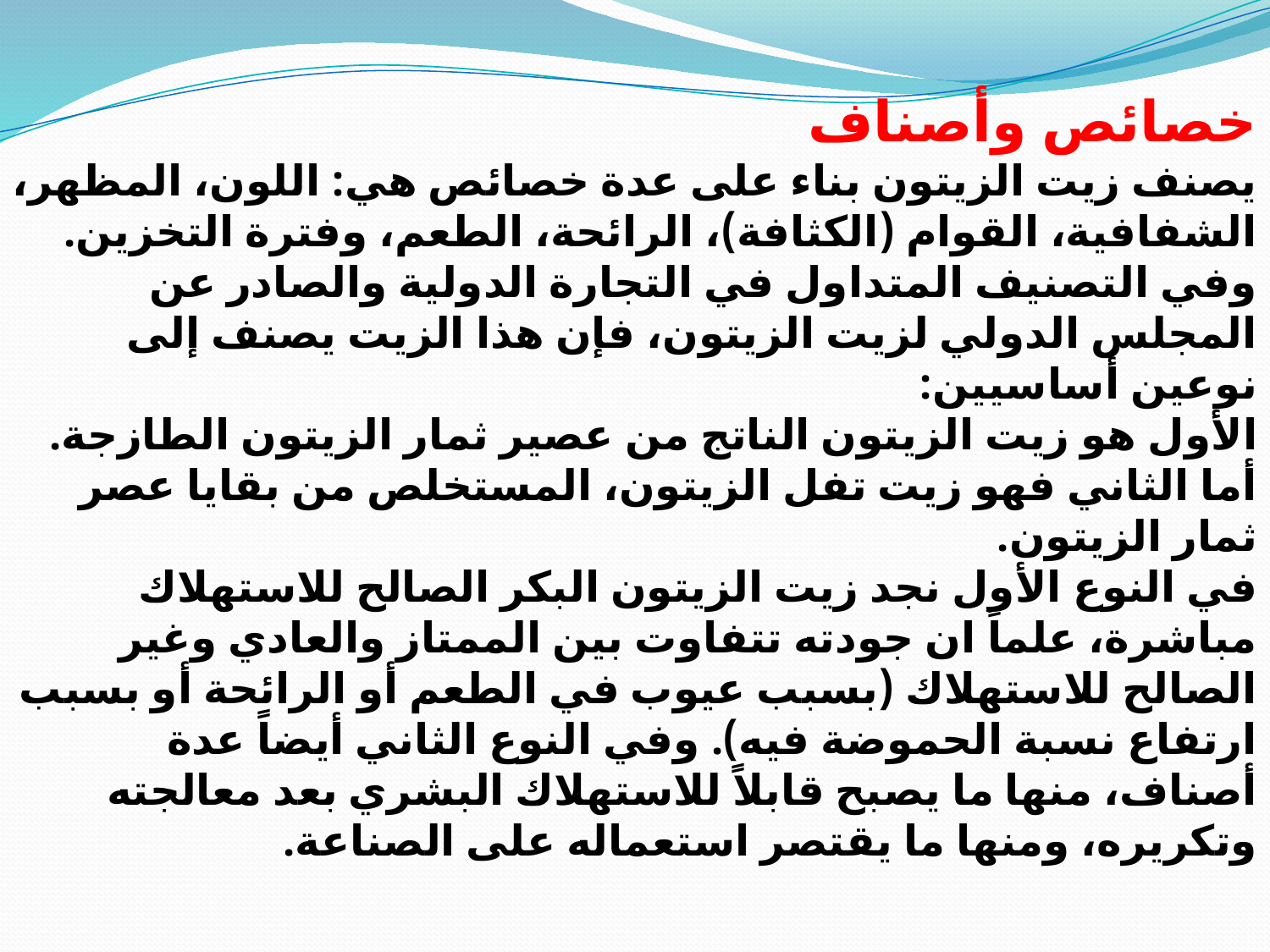

خصائص وأصناف
يصنف زيت الزيتون بناء على عدة خصائص هي: اللون، المظهر، الشفافية، القوام (الكثافة)، الرائحة، الطعم، وفترة التخزين. وفي التصنيف المتداول في التجارة الدولية والصادر عن المجلس الدولي لزيت الزيتون، فإن هذا الزيت يصنف إلى نوعين أساسيين:
الأول هو زيت الزيتون الناتج من عصير ثمار الزيتون الطازجة.
أما الثاني فهو زيت تفل الزيتون، المستخلص من بقايا عصر ثمار الزيتون.
في النوع الأول نجد زيت الزيتون البكر الصالح للاستهلاك مباشرة، علماً ان جودته تتفاوت بين الممتاز والعادي وغير الصالح للاستهلاك (بسبب عيوب في الطعم أو الرائحة أو بسبب ارتفاع نسبة الحموضة فيه). وفي النوع الثاني أيضاً عدة أصناف، منها ما يصبح قابلاً للاستهلاك البشري بعد معالجته وتكريره، ومنها ما يقتصر استعماله على الصناعة.